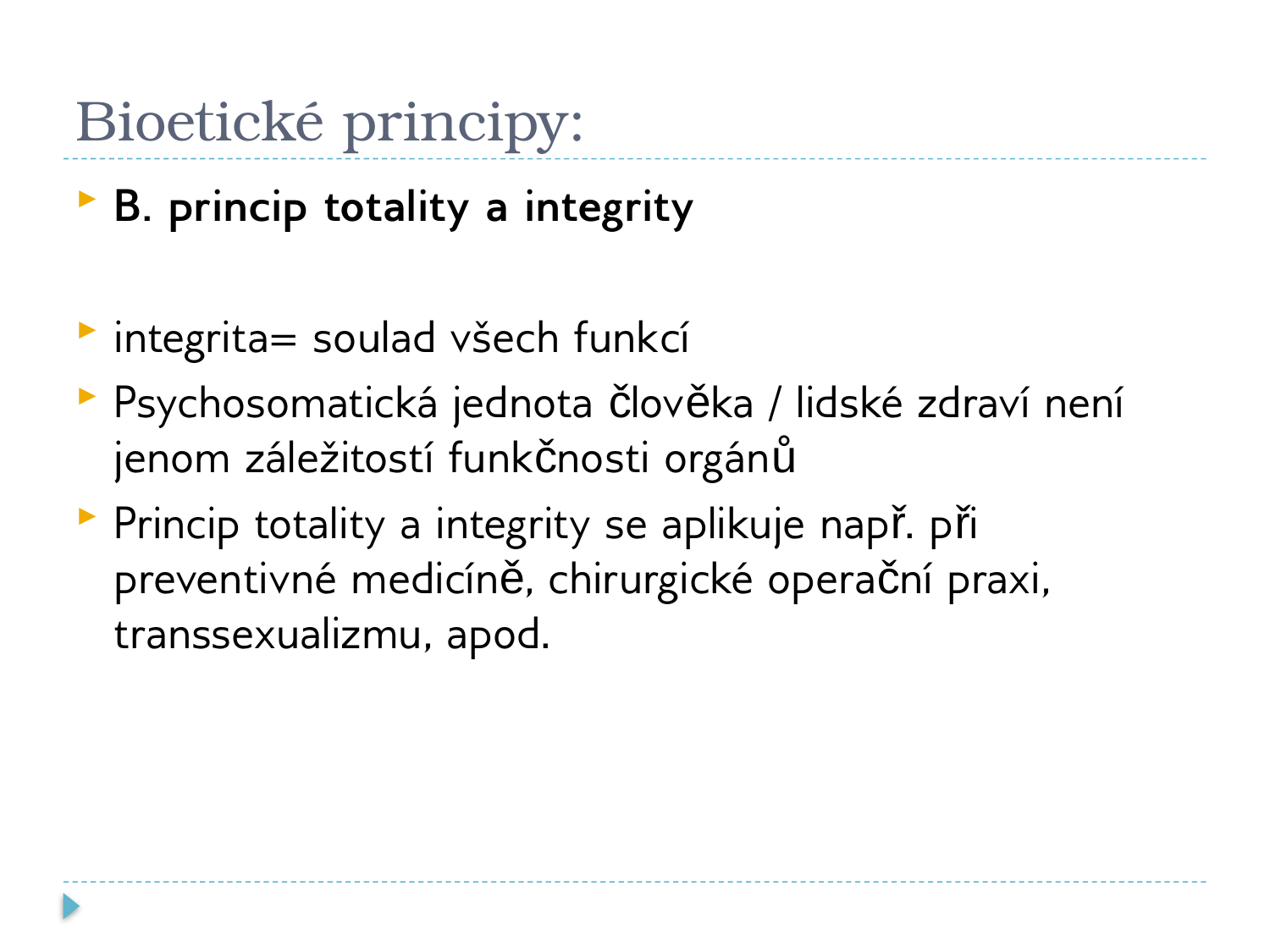

# Bioetické principy:
B. princip totality a integrity

integrita= soulad všech funkcí
Psychosomatická jednota člověka / lidské zdraví není jenom záležitostí funkčnosti orgánů
Princip totality a integrity se aplikuje např. při preventivné medicíně, chirurgické operační praxi, transsexualizmu, apod.